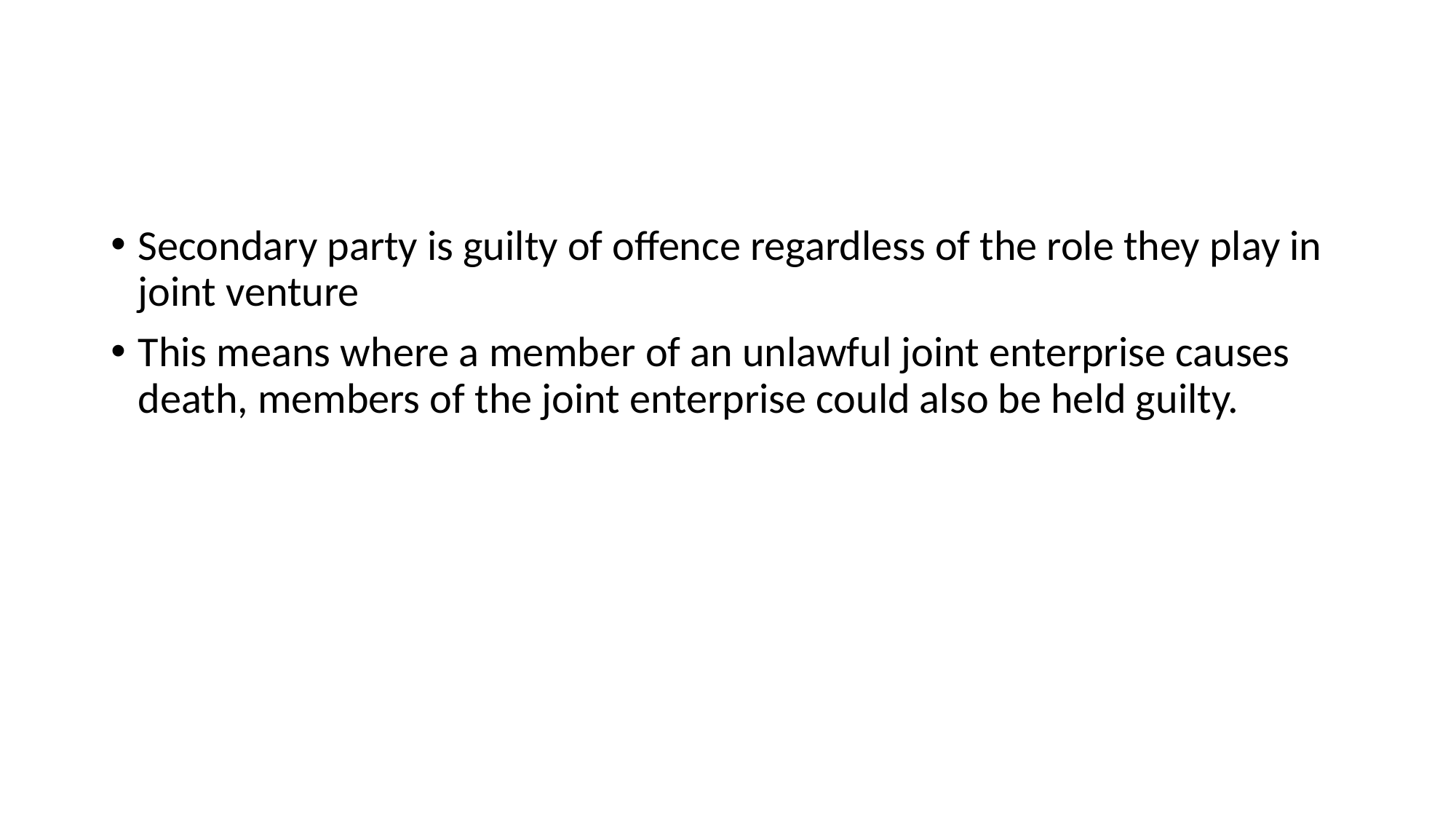

Secondary party is guilty of offence regardless of the role they play in joint venture
This means where a member of an unlawful joint enterprise causes death, members of the joint enterprise could also be held guilty.